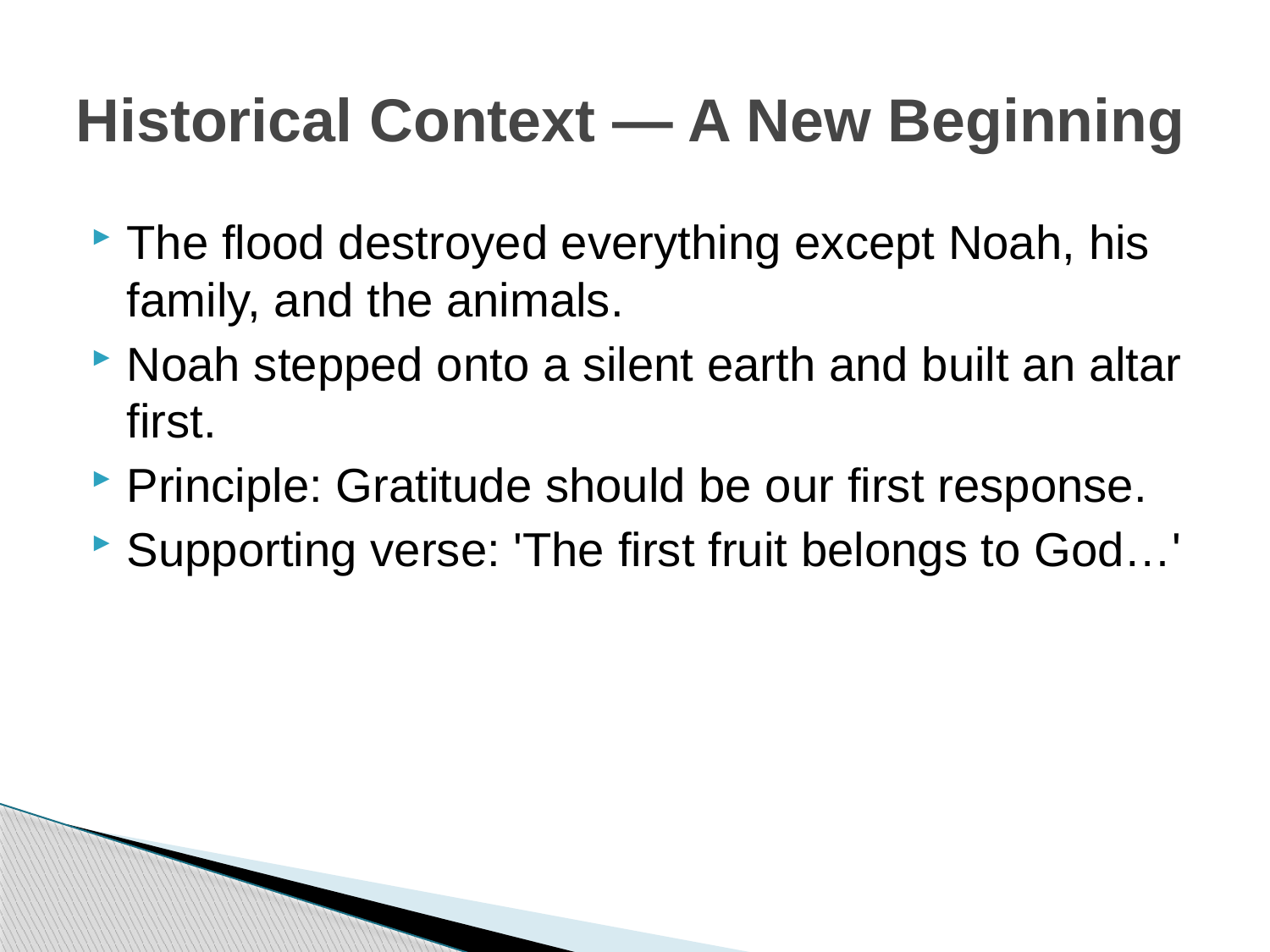

# Historical Context — A New Beginning
The flood destroyed everything except Noah, his family, and the animals.
Noah stepped onto a silent earth and built an altar first.
Principle: Gratitude should be our first response.
Supporting verse: 'The first fruit belongs to God…'